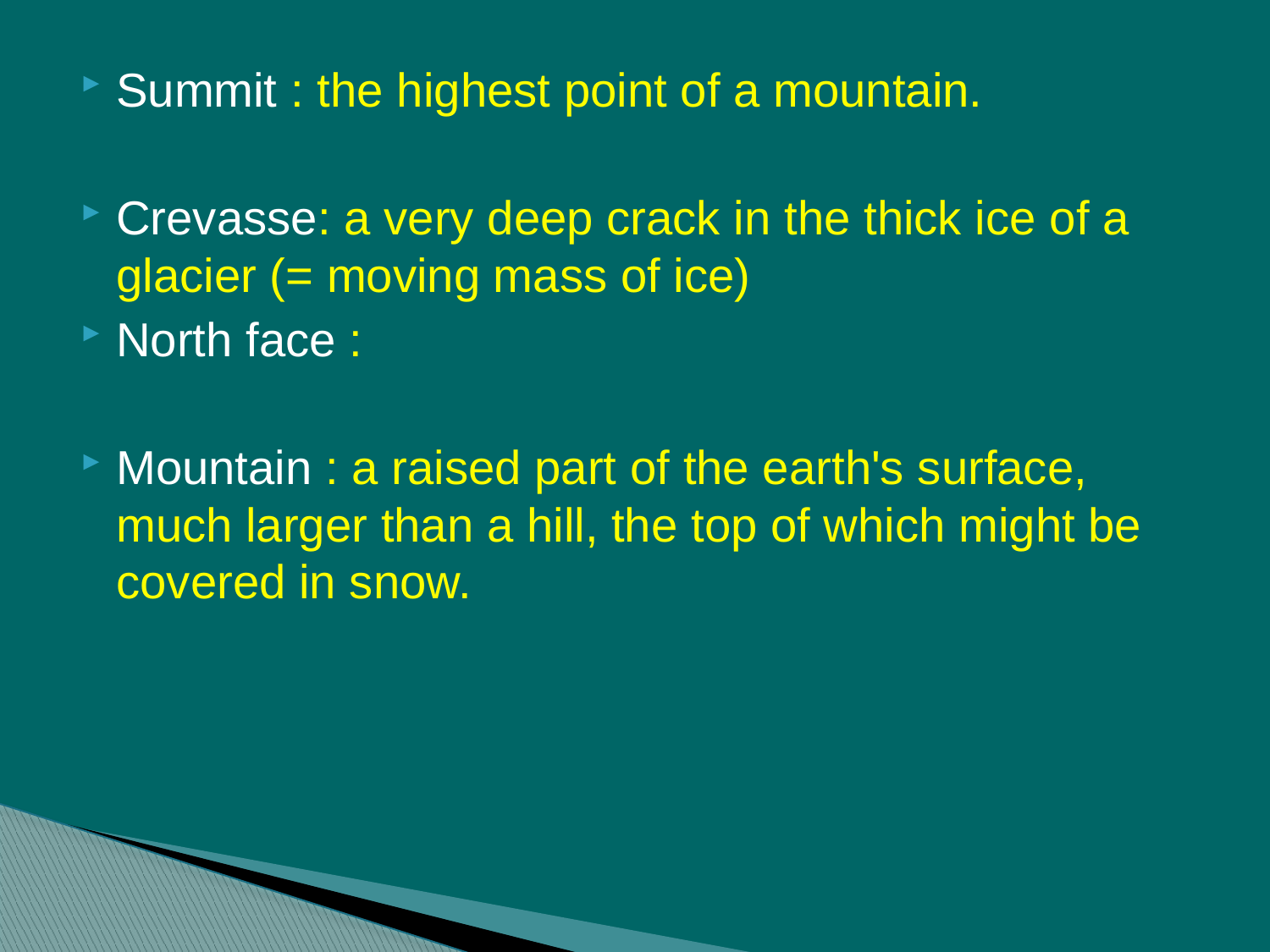

Summit : the highest point of a mountain.

Crevasse: a very deep crack in the thick ice of a glacier (= moving mass of ice)
North face :

Mountain : a raised part of the earth's surface, much larger than a hill, the top of which might be covered in snow.